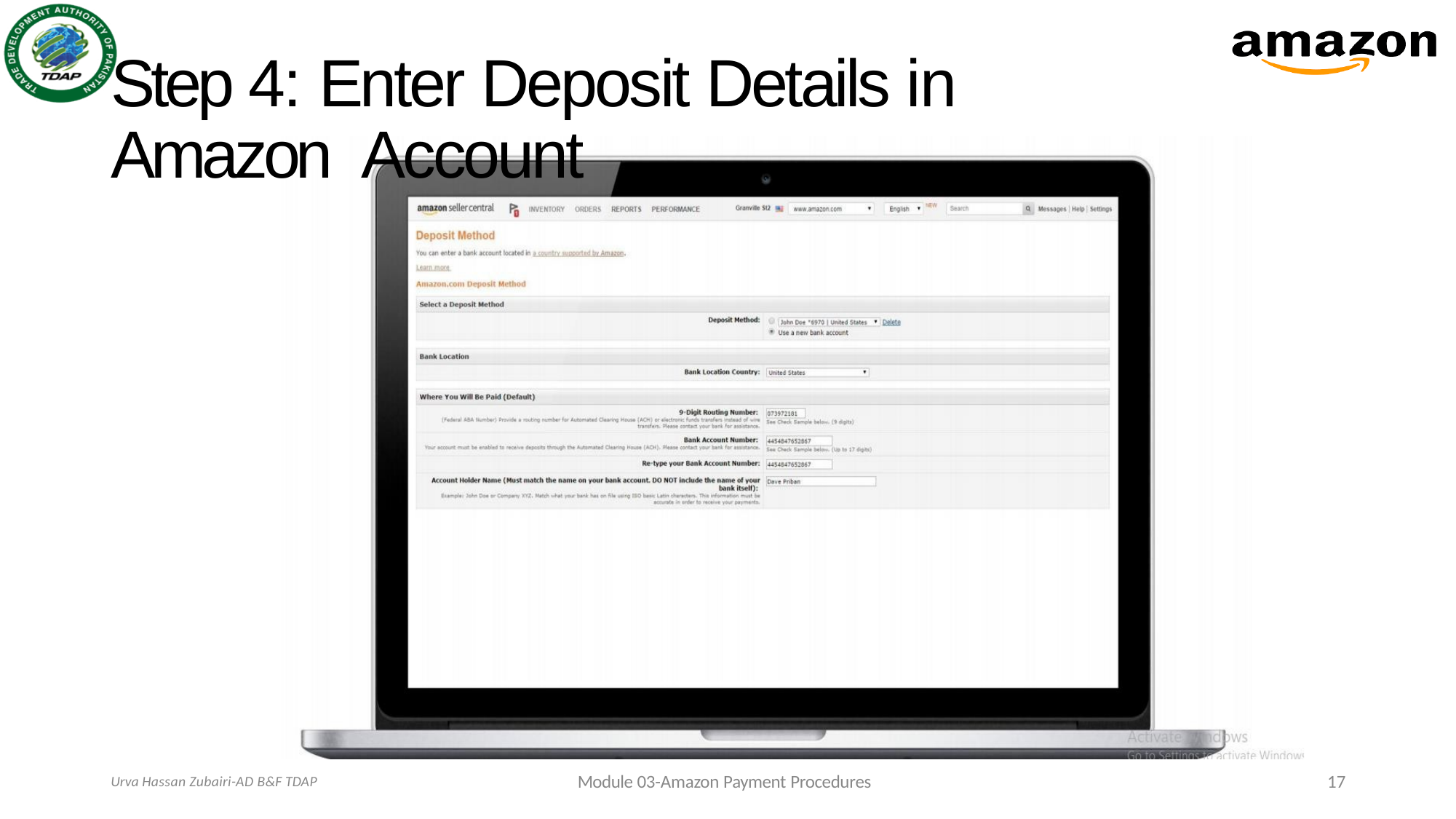

# Step 4: Enter Deposit Details in Amazon  Account

Module 03-Amazon Payment Procedures
17
Urva Hassan Zubairi-AD B&F TDAP